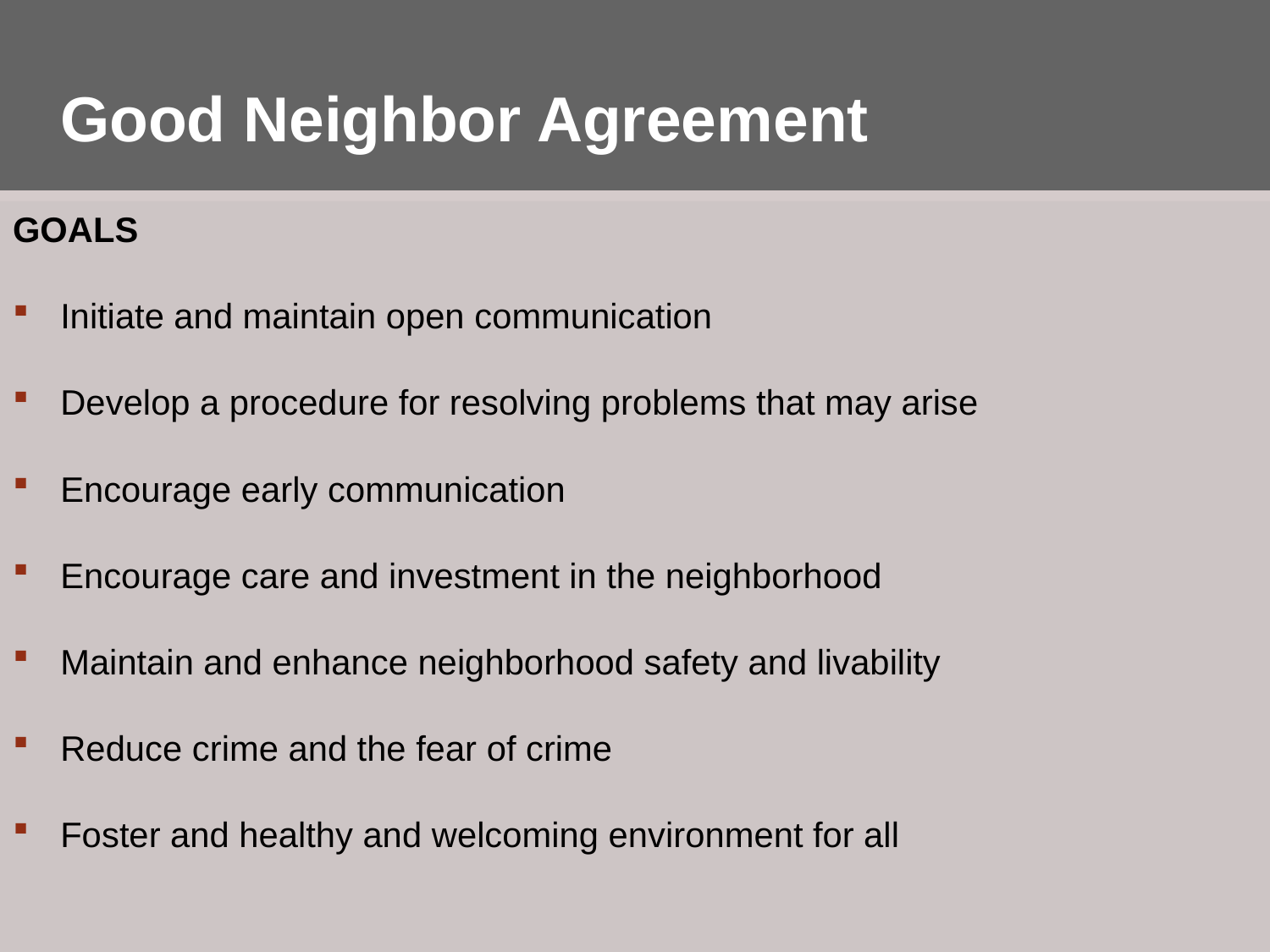

# Good Neighbor Agreement
GOALS
Initiate and maintain open communication
Develop a procedure for resolving problems that may arise
Encourage early communication
Encourage care and investment in the neighborhood
Maintain and enhance neighborhood safety and livability
Reduce crime and the fear of crime
Foster and healthy and welcoming environment for all